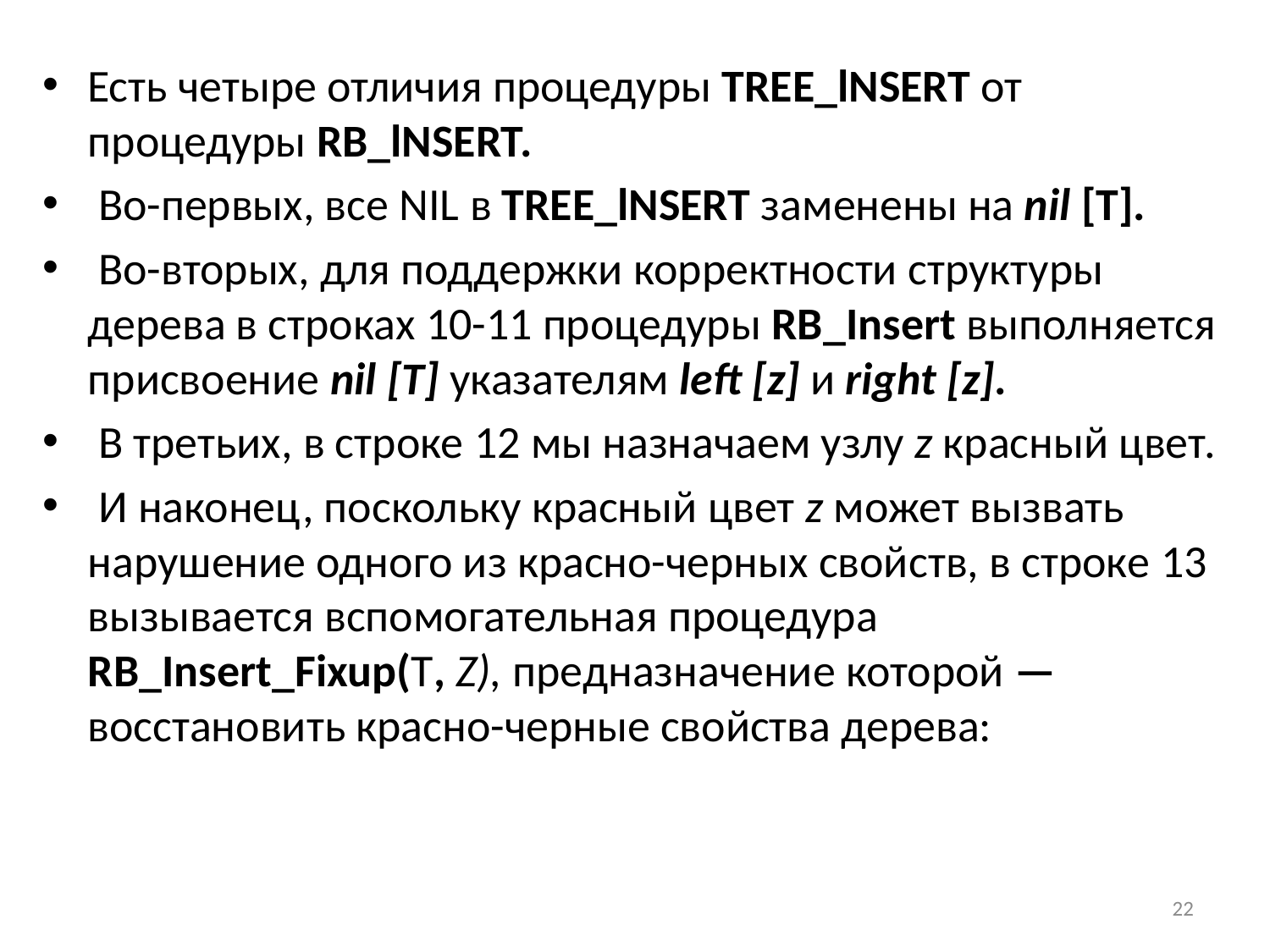

Есть четыре отличия процедуры TREE_lNSERT от процедуры RB_lNSERT.
 Во-первых, все NIL в TREE_lNSERT заменены на nil [T].
 Во-вторых, для поддержки корректности структуры дерева в строках 10-11 процедуры RB_Insert выполняется присвоение nil [Т] указателям left [z] и right [z].
 В третьих, в строке 12 мы назначаем узлу z красный цвет.
 И наконец, поскольку красный цвет z может вызвать нарушение одного из красно-черных свойств, в строке 13 вызывается вспомогательная процедура RB_Insert_Fixup(T, z), предназначение которой — восстановить красно-черные свойства дерева:

22